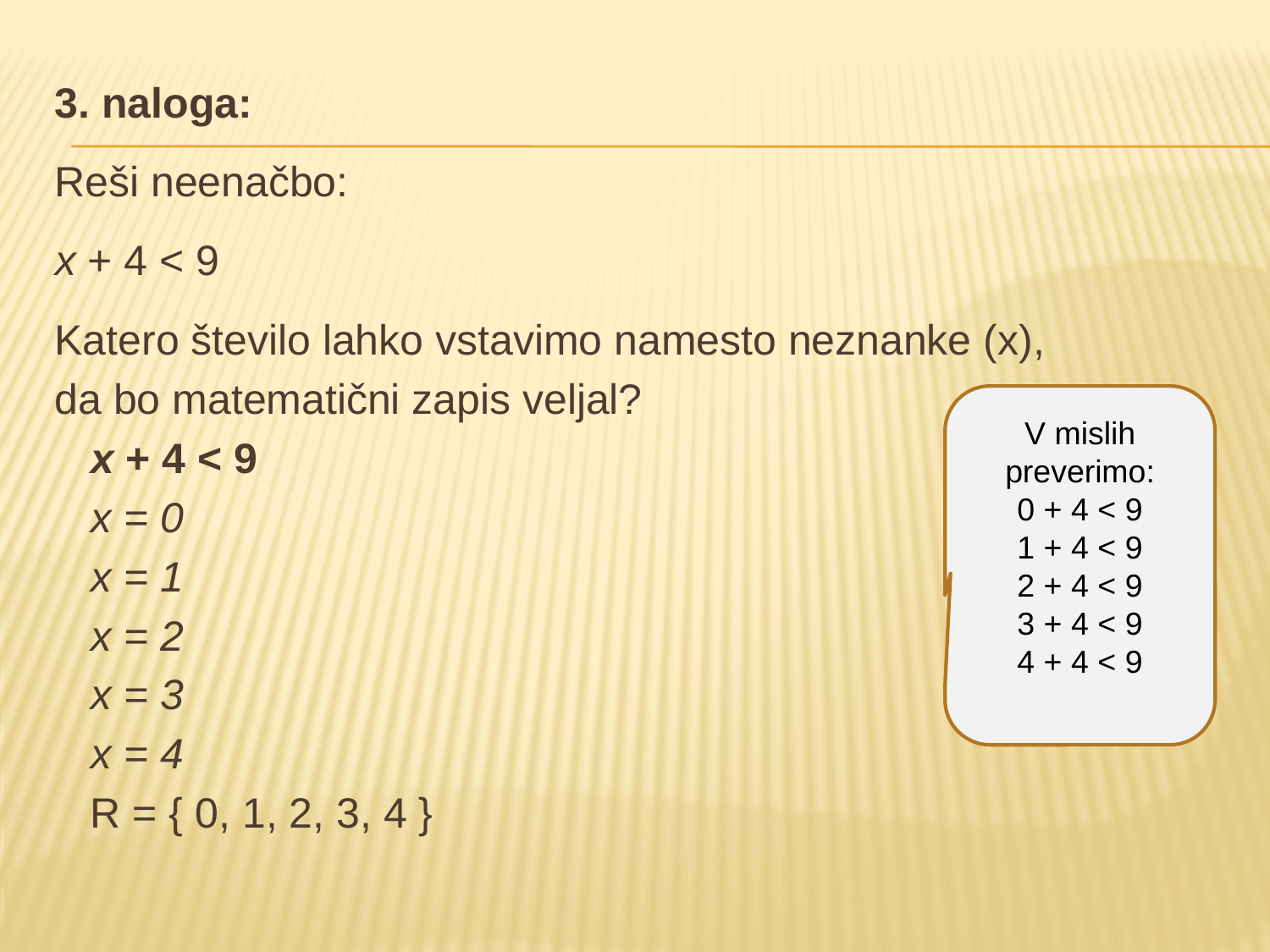

3. naloga:

Reši neenačbo:

x + 4 < 9

Katero število lahko vstavimo namesto neznanke (x),
da bo matematični zapis veljal?
   x + 4 < 9
   x = 0
   x = 1
   x = 2
   x = 3
   x = 4
   R = { 0, 1, 2, 3, 4 }

V mislih preverimo:
0 + 4 < 9
1 + 4 < 9
2 + 4 < 9
3 + 4 < 9
4 + 4 < 9